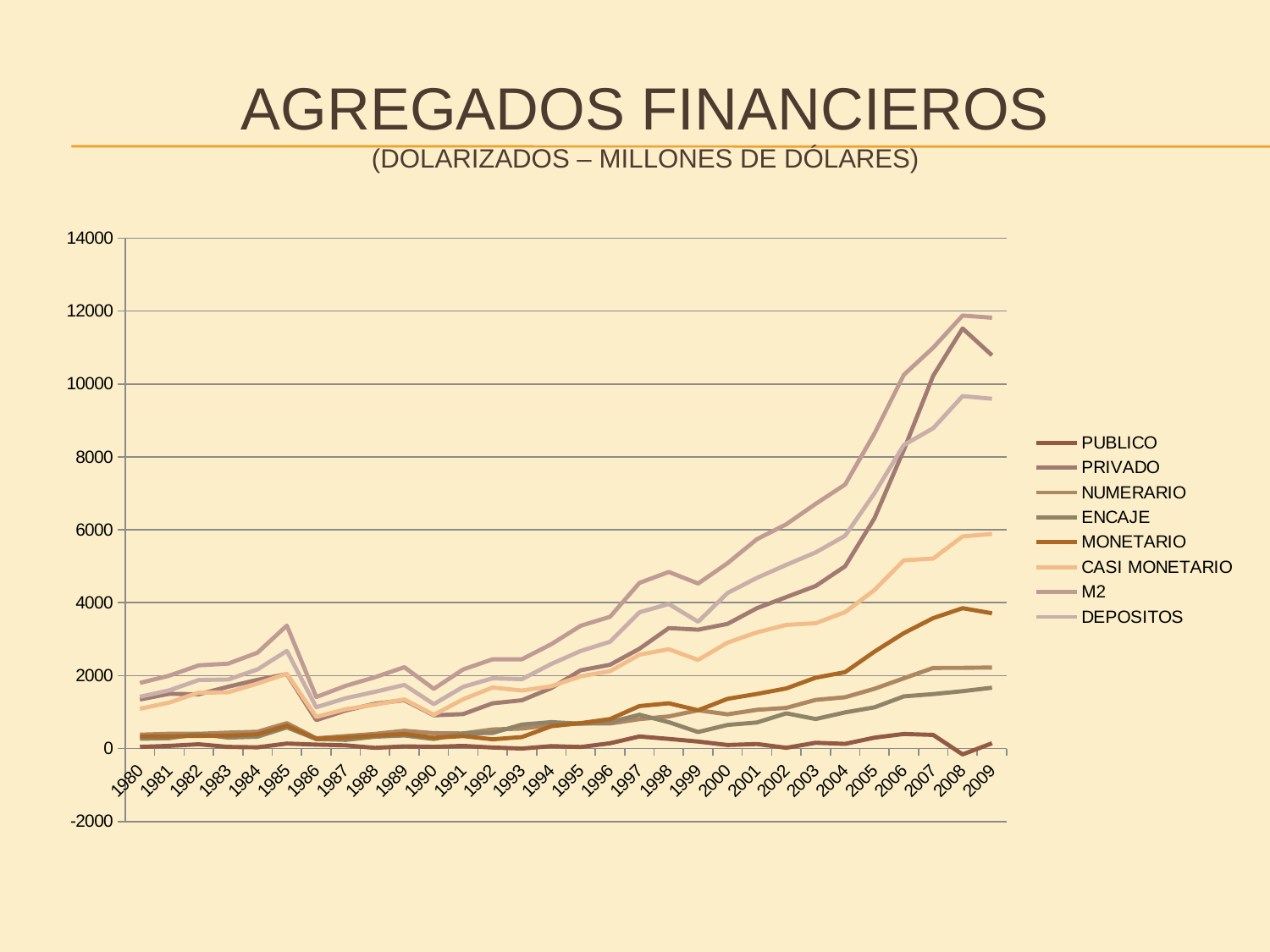

# Agregados financieros (Dolarizados – millones de dólares)

### Chart

| Category | PUBLICO | PRIVADO | NUMERARIO | ENCAJE | MONETARIO | CASI MONETARIO | M2 | DEPOSITOS |
|---|---|---|---|---|---|---|---|---|
| 1980 | 44.2 | 1343.4 | 379.4 | 267.0 | 329.6 | 1088.4 | 1797.4 | 1418.0 |
| 1981 | 71.9 | 1499.7 | 403.3 | 283.3 | 334.9 | 1260.2 | 1998.4 | 1595.1 |
| 1982 | 115.8 | 1486.4 | 402.4 | 399.7 | 346.3 | 1531.7 | 2280.4 | 1878.0 |
| 1983 | 43.2 | 1694.1 | 435.6 | 298.6 | 351.6 | 1540.2 | 2327.4 | 1891.8 |
| 1984 | 32.6 | 1882.4 | 459.0 | 323.89999999999975 | 387.0 | 1781.0 | 2627.0 | 2168.0 |
| 1985 | 134.9 | 2039.4 | 694.8 | 578.8 | 627.2 | 2050.0 | 3372.0 | 2677.2 |
| 1986 | 106.80443092176263 | 778.0222381585635 | 278.91691673571125 | 259.73528654083145 | 264.7134591685405 | 866.9679099333687 | 1410.5982858376208 | 1131.68136910191 |
| 1987 | 85.04984855901047 | 1040.6185711183816 | 341.009042296751 | 234.7979376055763 | 301.66750698321454 | 1076.2062836049959 | 1718.8828328849595 | 1377.8737905882094 |
| 1988 | 17.144450473262193 | 1228.6353771025501 | 400.6526195213121 | 322.3910291191895 | 351.2539940917588 | 1203.540423223005 | 1955.4470368360758 | 1554.7944173147648 |
| 1989 | 58.16513761467894 | 1324.6605504587155 | 485.5045871559636 | 357.4678899082569 | 398.2018348623852 | 1345.8348623853208 | 2229.5412844036687 | 1744.0366972477063 |
| 1990 | 46.046834944234625 | 910.1112650925135 | 419.9781277534012 | 259.47834249104494 | 293.6814001779887 | 922.9512479135025 | 1636.610775844893 | 1216.6326480914902 |
| 1991 | 70.36526778277364 | 944.3157101069395 | 412.38191859340526 | 416.1715767741323 | 340.2599863414403 | 1349.9670378689489 | 2167.3094611185 | 1690.2270242103882 |
| 1992 | 27.31705068062103 | 1238.1232302508458 | 521.0986756417205 | 425.2584746251109 | 251.28997183769604 | 1673.447903579648 | 2445.836551059065 | 1924.7378754173437 |
| 1993 | -2.5415158377030345 | 1321.994172162989 | 546.6553475081681 | 656.4347121645067 | 312.5887986219336 | 1588.994530446125 | 2448.238676576226 | 1901.5833290680578 |
| 1994 | 65.56922783834572 | 1656.445649067812 | 643.3266078402501 | 723.6515097721702 | 610.6978637178414 | 1707.9692763311714 | 2862.1158458967257 | 2318.6671400490127 |
| 1995 | 40.22350592270083 | 2144.2341726260224 | 690.4491080725363 | 679.5555998474222 | 695.2773033584313 | 1980.47072326709 | 3366.214316887689 | 2675.7480266255207 |
| 1996 | 142.64373828588094 | 2296.860985076438 | 685.0638117148568 | 720.4008913798848 | 806.9644382716154 | 2120.1591890345208 | 3612.1874390209887 | 2927.1236273061336 |
| 1997 | 329.95425724040655 | 2736.013525092606 | 805.5734982006097 | 926.2414479494855 | 1163.243649402181 | 2573.178528585929 | 4541.995676188722 | 3736.4221779881113 |
| 1998 | 262.6070111854027 | 3303.1931512841365 | 879.7881647191157 | 720.474286071362 | 1239.4394800974808 | 2723.5674561019805 | 4842.795100918578 | 3963.0069361994624 |
| 1999 | 189.41269081259193 | 3259.65931684832 | 1048.4244012887204 | 451.4444002607738 | 1047.6669669352855 | 2429.0649202394575 | 4525.156288463472 | 3476.731887174743 |
| 2000 | 95.94906052023032 | 3418.172412328734 | 936.9832410861706 | 646.189126202098 | 1362.178105443591 | 2903.5657893212897 | 5082.803678905234 | 4265.743894764883 |
| 2001 | 123.26299961996662 | 3848.8738174797572 | 1060.5727446162996 | 712.8994004623955 | 1495.7681567618613 | 3185.2516545433073 | 5741.592555921468 | 4681.019811305167 |
| 2002 | 19.112842374588727 | 4153.398115272017 | 1113.9582479511469 | 964.6431567214773 | 1646.947371377721 | 3390.5441861593404 | 6151.449805488208 | 5037.491557537061 |
| 2003 | 157.4047763340869 | 4456.495225929101 | 1333.7348397788103 | 808.5618944398482 | 1941.7404927213336 | 3436.450917723031 | 6711.926250223176 | 5378.191410444365 |
| 2004 | 126.349141737932 | 4996.71469617536 | 1406.172853465399 | 990.1767531147569 | 2093.9257684658555 | 3740.8115140162527 | 7240.9101359475035 | 5834.737282482102 |
| 2005 | 296.4464880208776 | 6315.2572747905415 | 1637.2579157700595 | 1128.4379067440211 | 2655.499669699328 | 4346.547540404602 | 8639.305125873982 | 7002.04721010393 |
| 2006 | 398.24572698140724 | 8192.89645558543 | 1925.5879218985879 | 1429.7219992300747 | 3164.28703753582 | 5162.295217661505 | 10252.170177095912 | 8326.595393850841 |
| 2007 | 372.6833382576695 | 10226.176732054048 | 2209.664802360558 | 1491.77462244222 | 3576.3048732710067 | 5209.9784847707815 | 10995.948160402348 | 8786.283358041796 |
| 2008 | -162.07853701264486 | 11521.659574299427 | 2212.3297534604208 | 1571.4140387915716 | 3849.180293215769 | 5816.4105179299695 | 11877.933776094349 | 9665.604022633923 |
| 2009 | 143.65584243235213 | 10786.639578560613 | 2221.9137233221522 | 1668.0956824967384 | 3709.0482999196383 | 5886.146782145824 | 11817.108805387608 | 9595.195082065466 |